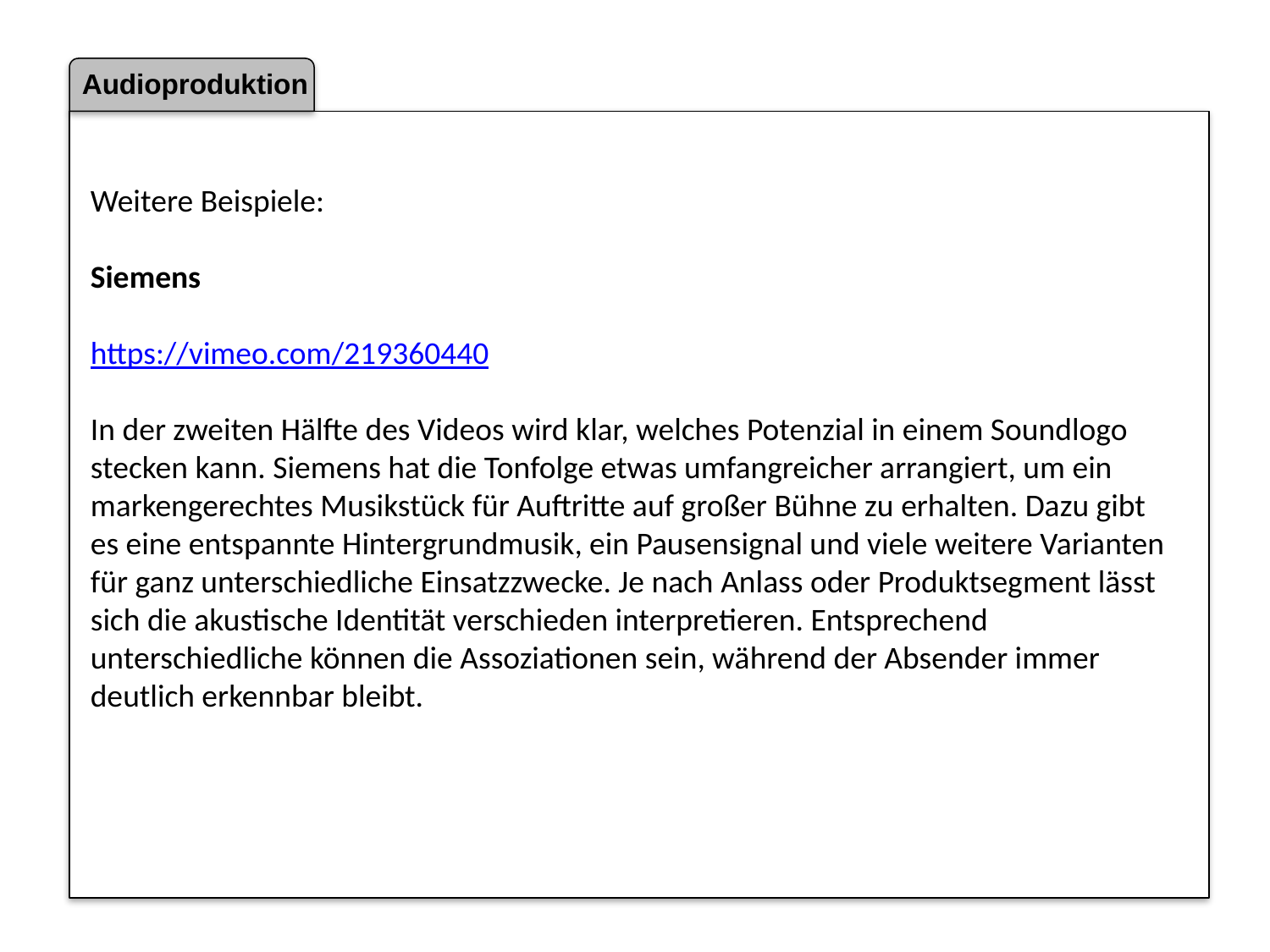

Weitere Beispiele:

Siemens

https://vimeo.com/219360440

In der zweiten Hälfte des Videos wird klar, welches Potenzial in einem Soundlogo stecken kann. Siemens hat die Tonfolge etwas umfangreicher arrangiert, um ein markengerechtes Musikstück für Auftritte auf großer Bühne zu erhalten. Dazu gibt es eine entspannte Hintergrundmusik, ein Pausensignal und viele weitere Varianten für ganz unterschiedliche Einsatzzwecke. Je nach Anlass oder Produktsegment lässt sich die akustische Identität verschieden interpretieren. Entsprechend unterschiedliche können die Assoziationen sein, während der Absender immer deutlich erkennbar bleibt.